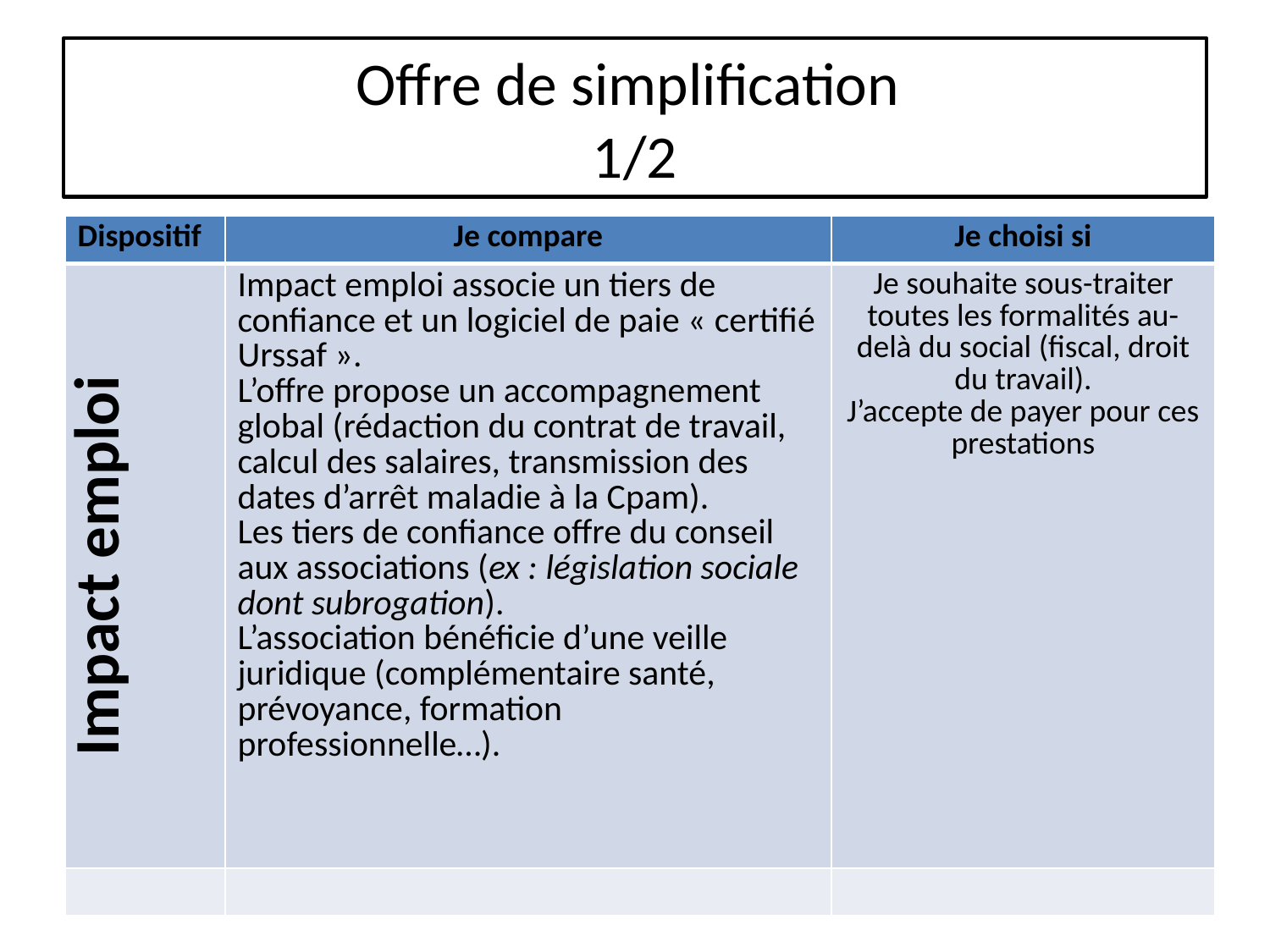

# Offre de simplification 1/2
| Dispositif | Je compare | Je choisi si |
| --- | --- | --- |
| Impact emploi | Impact emploi associe un tiers de confiance et un logiciel de paie « certifié Urssaf ». L’offre propose un accompagnement global (rédaction du contrat de travail, calcul des salaires, transmission des dates d’arrêt maladie à la Cpam). Les tiers de confiance offre du conseil aux associations (ex : législation sociale dont subrogation). L’association bénéficie d’une veille juridique (complémentaire santé, prévoyance, formation professionnelle…). | Je souhaite sous-traiter toutes les formalités au-delà du social (fiscal, droit du travail). J’accepte de payer pour ces prestations |
|  |  |  |